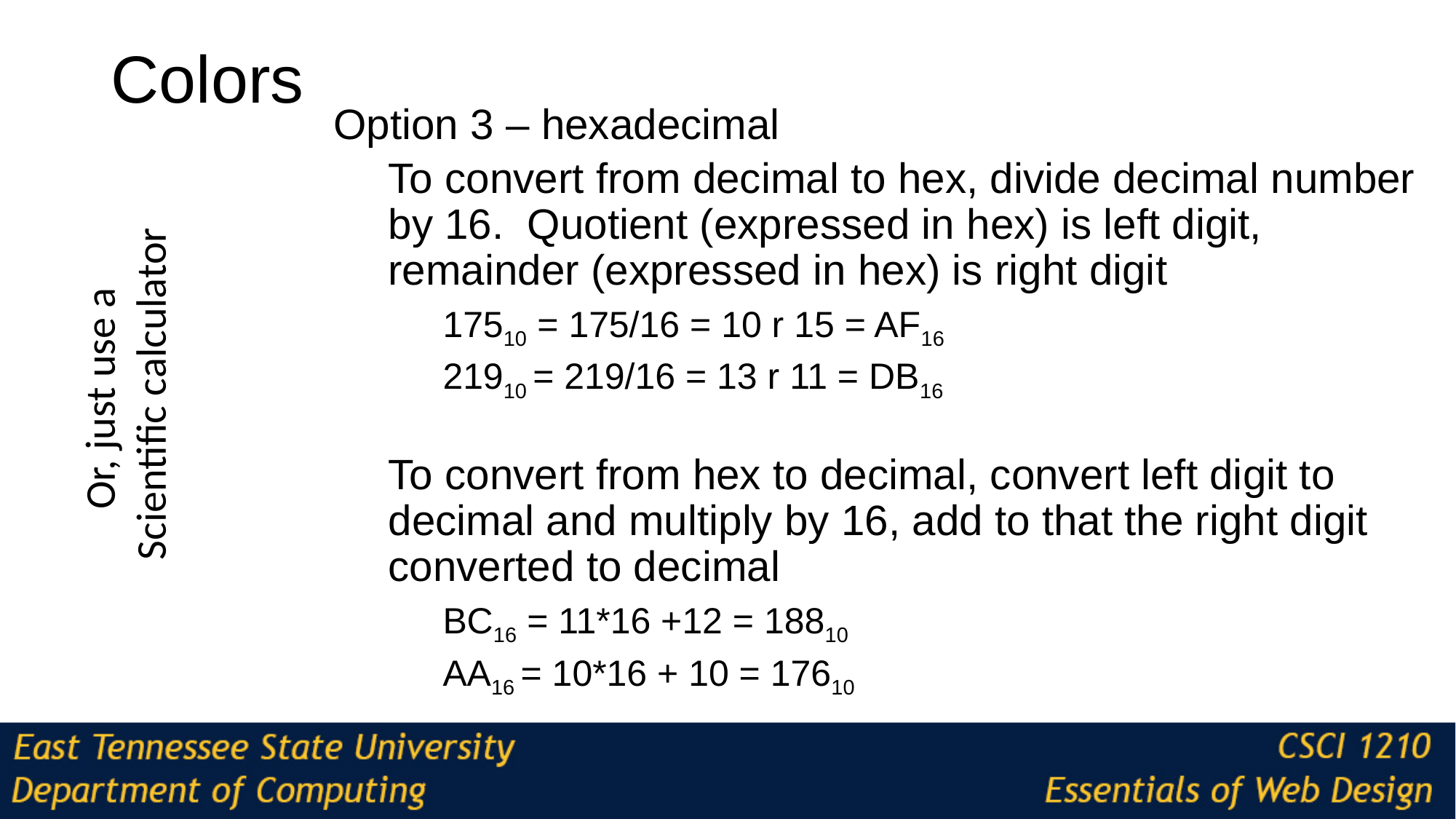

# Colors
Option 3 – hexadecimal
To convert from decimal to hex, divide decimal number by 16.  Quotient (expressed in hex) is left digit, remainder (expressed in hex) is right digit
17510 = 175/16 = 10 r 15 = AF16
21910 = 219/16 = 13 r 11 = DB16

To convert from hex to decimal, convert left digit to decimal and multiply by 16, add to that the right digit converted to decimal
BC16 = 11*16 +12 = 18810
AA16 = 10*16 + 10 = 17610
Or, just use a
Scientific calculator